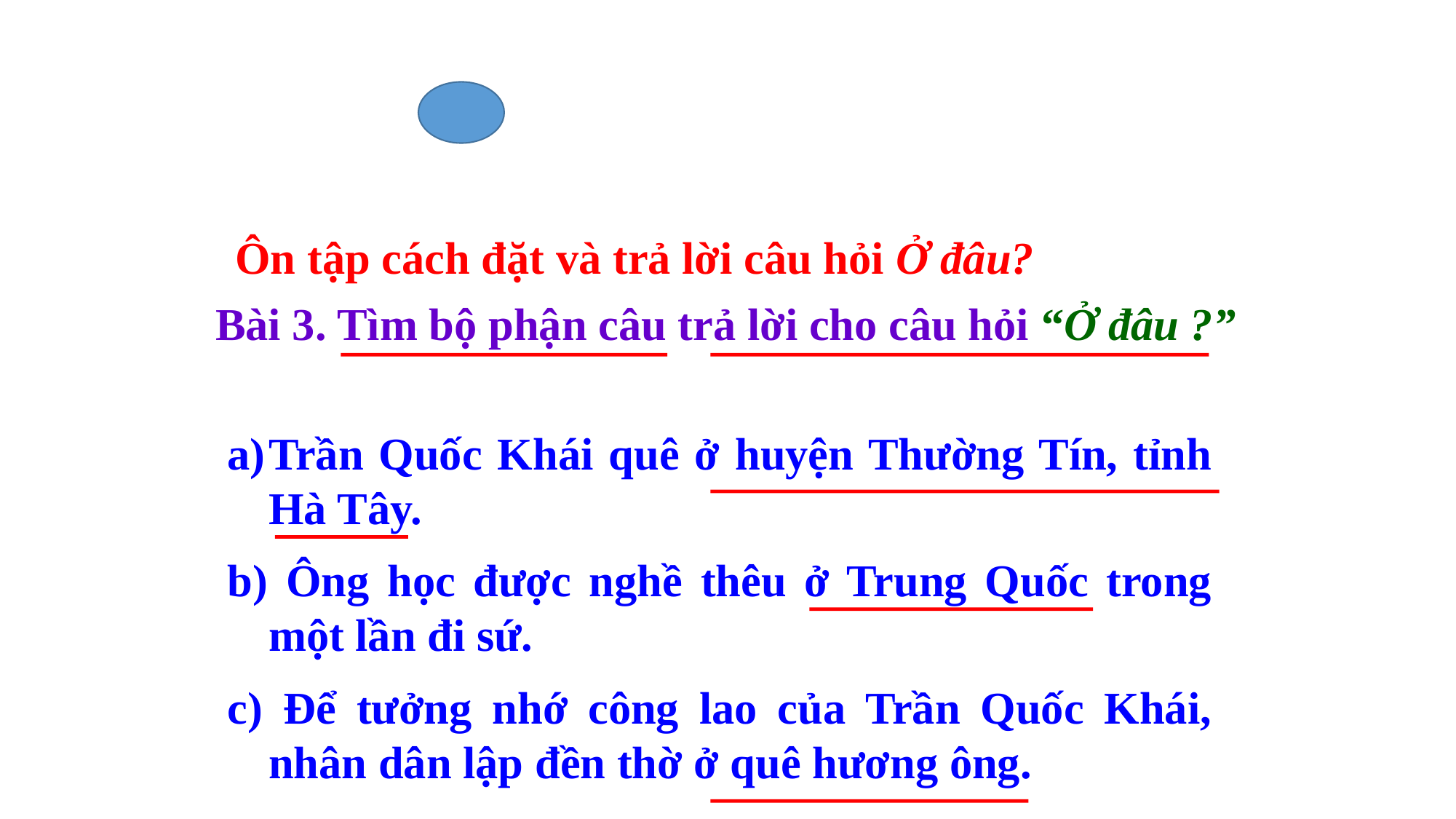

Ôn tập cách đặt và trả lời câu hỏi Ở đâu?
Bài 3. Tìm bộ phận câu trả lời cho câu hỏi “Ở đâu ?”

Trần Quốc Khái quê ở huyện Thường Tín, tỉnh Hà Tây.
b) Ông học được nghề thêu ở Trung Quốc trong một lần đi sứ.
c) Để tưởng nhớ công lao của Trần Quốc Khái, nhân dân lập đền thờ ở quê hương ông.